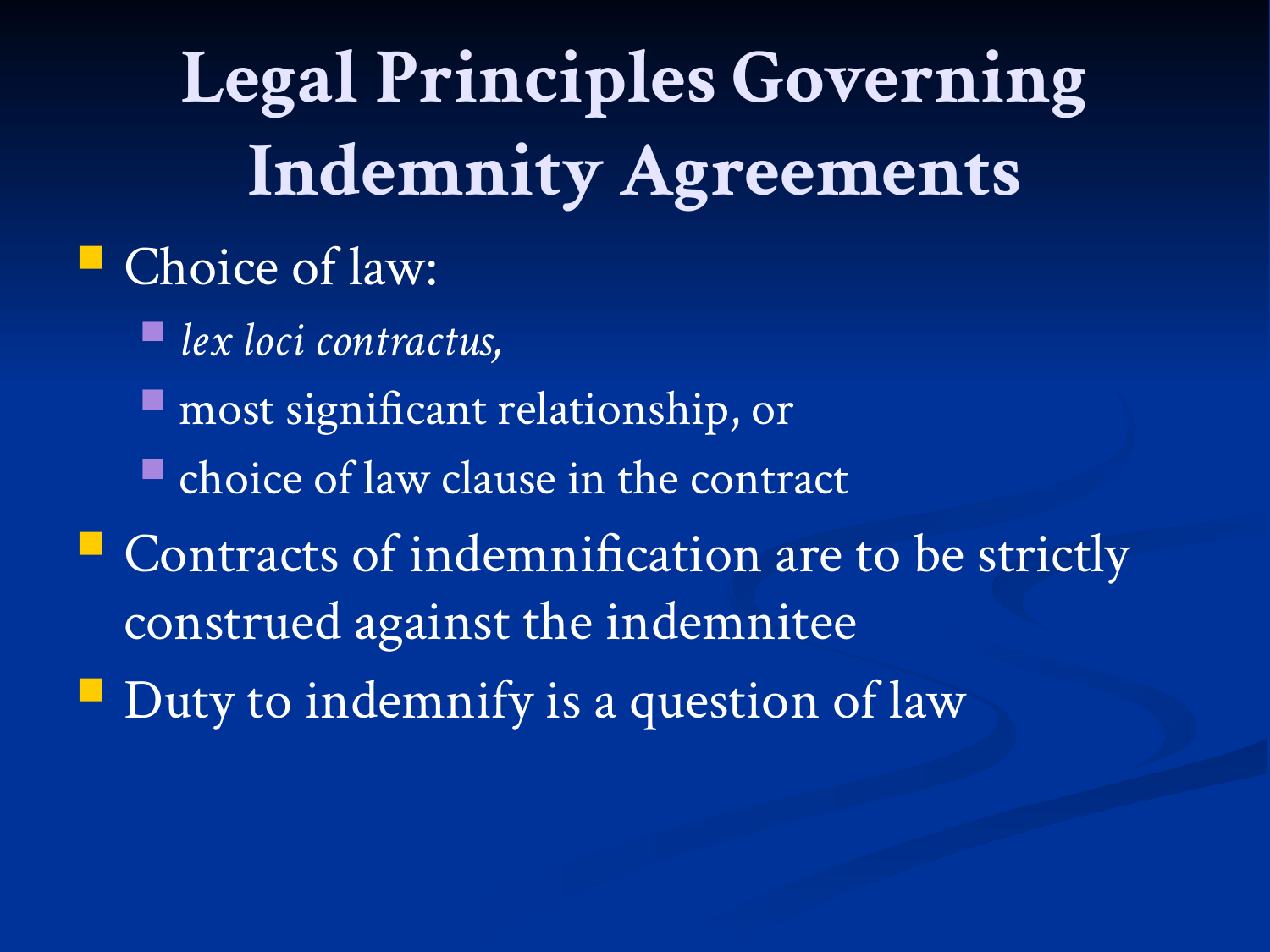

# Legal Principles Governing Indemnity Agreements
Choice of law:
lex loci contractus,
most significant relationship, or
choice of law clause in the contract
Contracts of indemnification are to be strictly construed against the indemnitee
Duty to indemnify is a question of law